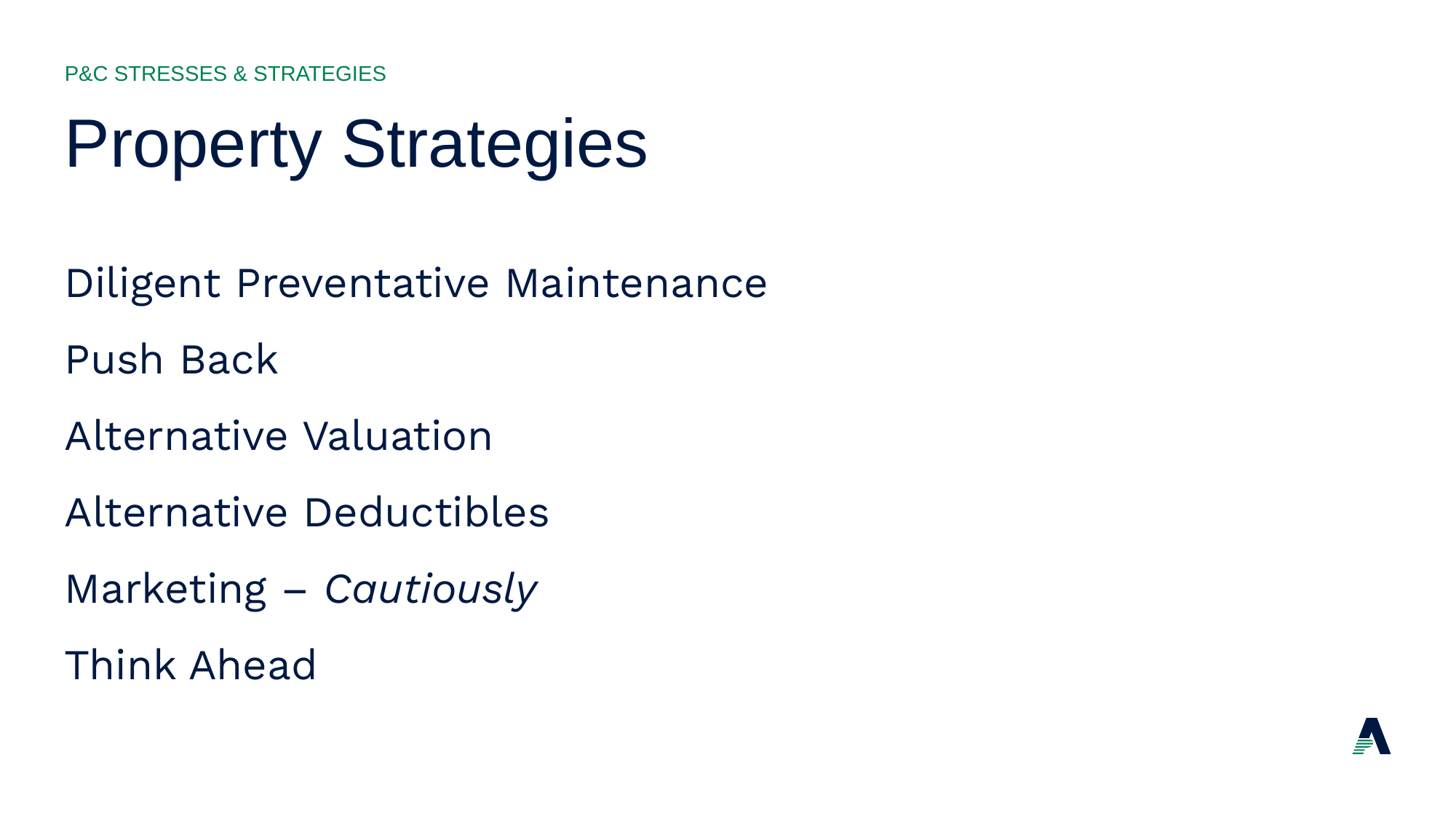

P&C Stresses & Strategies
# Property Strategies
Diligent Preventative Maintenance
Push Back
Alternative Valuation
Alternative Deductibles
Marketing – Cautiously
Think Ahead